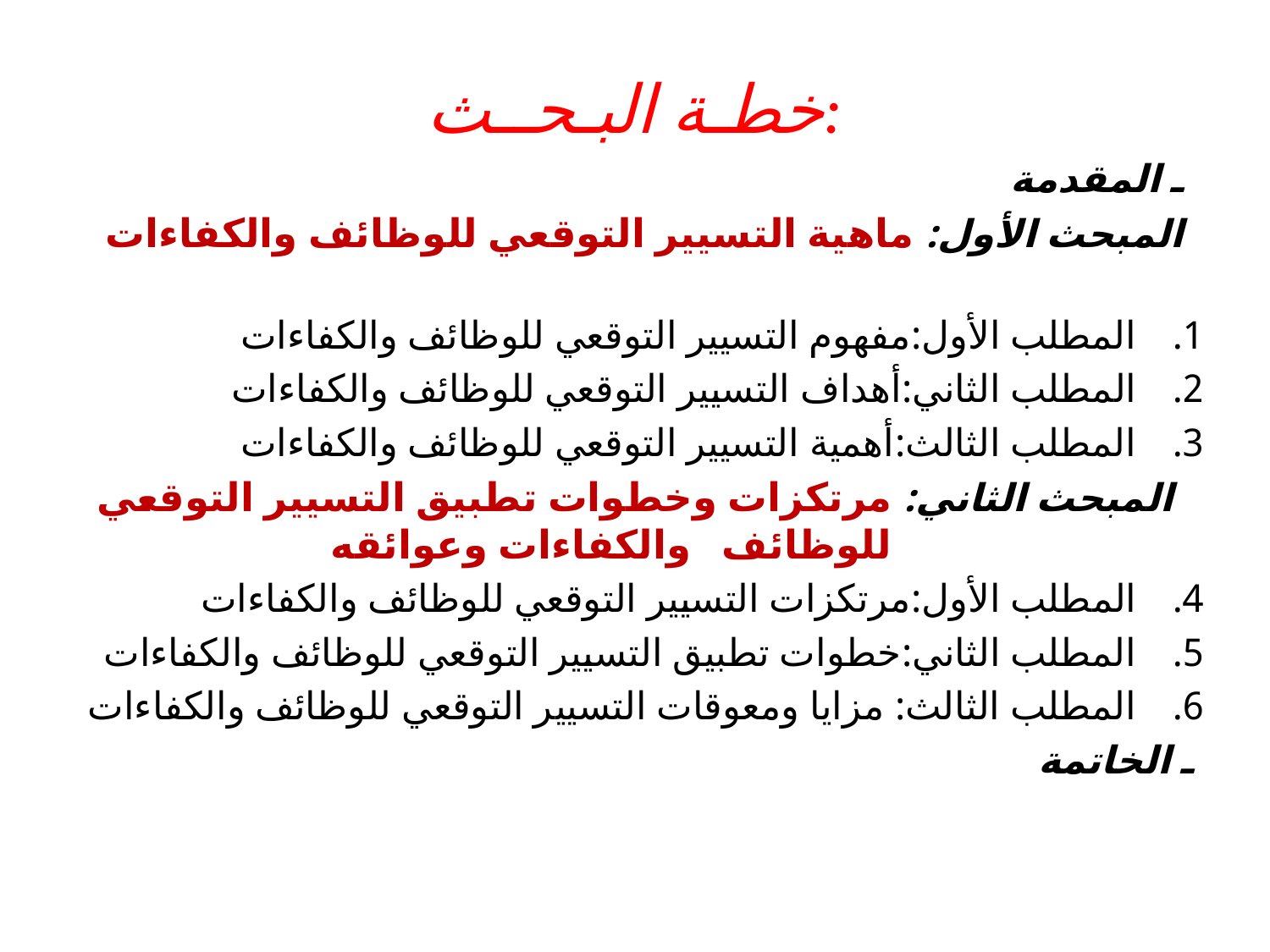

خطـة البـحــث:
ـ المقدمة
  المبحث الأول: ماهية التسيير التوقعي للوظائف والكفاءات
المطلب الأول:مفهوم التسيير التوقعي للوظائف والكفاءات
المطلب الثاني:أهداف التسيير التوقعي للوظائف والكفاءات
المطلب الثالث:أهمية التسيير التوقعي للوظائف والكفاءات
المبحث الثاني: مرتكزات وخطوات تطبيق التسيير التوقعي للوظائف   والكفاءات وعوائقه
المطلب الأول:مرتكزات التسيير التوقعي للوظائف والكفاءات
المطلب الثاني:خطوات تطبيق التسيير التوقعي للوظائف والكفاءات
المطلب الثالث: مزايا ومعوقات التسيير التوقعي للوظائف والكفاءات
ـ الخاتمة